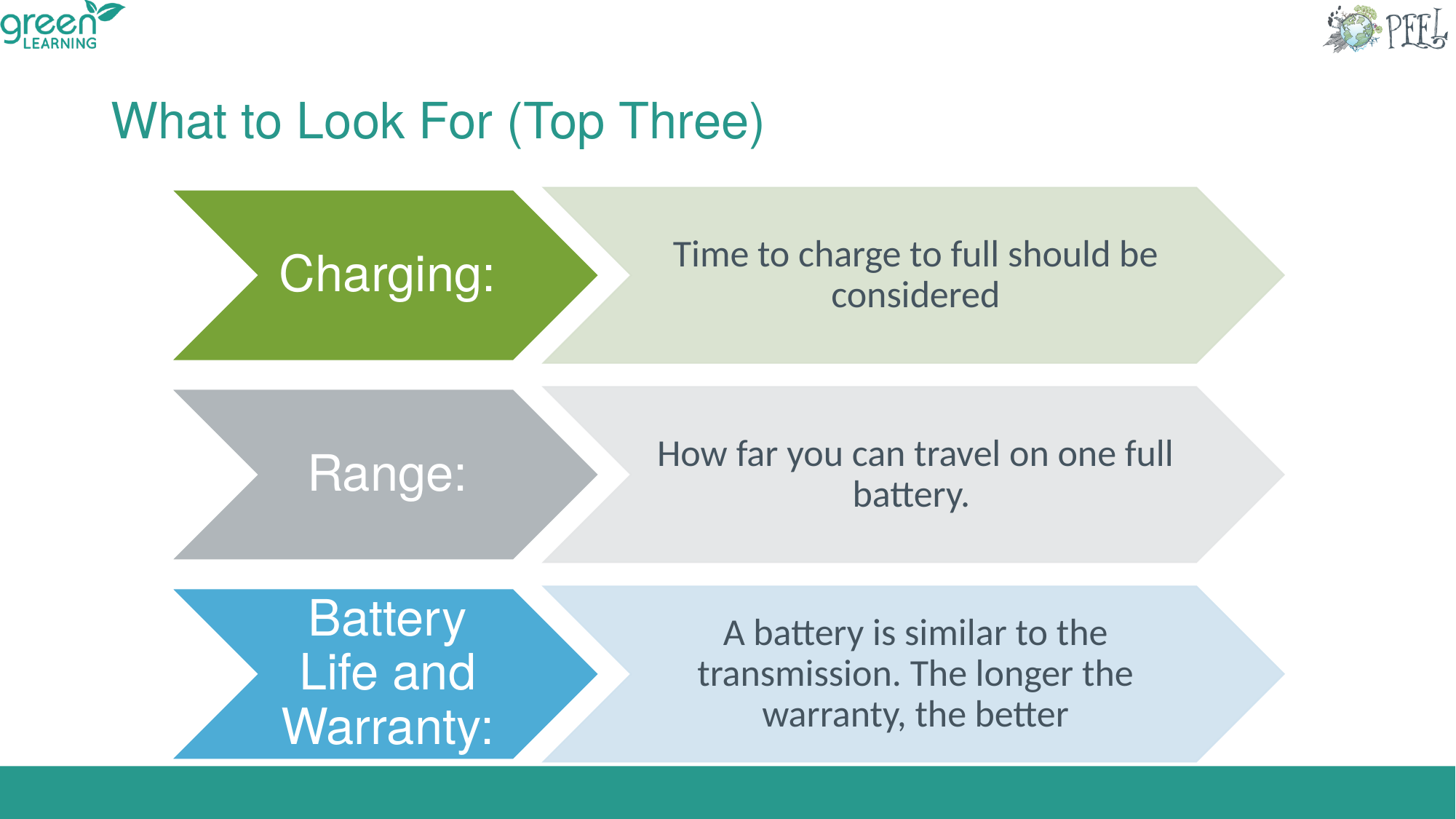

# What to Look For (Top Three)
Charging:
Time to charge to full should be considered
Range:
How far you can travel on one full battery.
Battery Life and Warranty:
A battery is similar to the transmission. The longer the warranty, the better